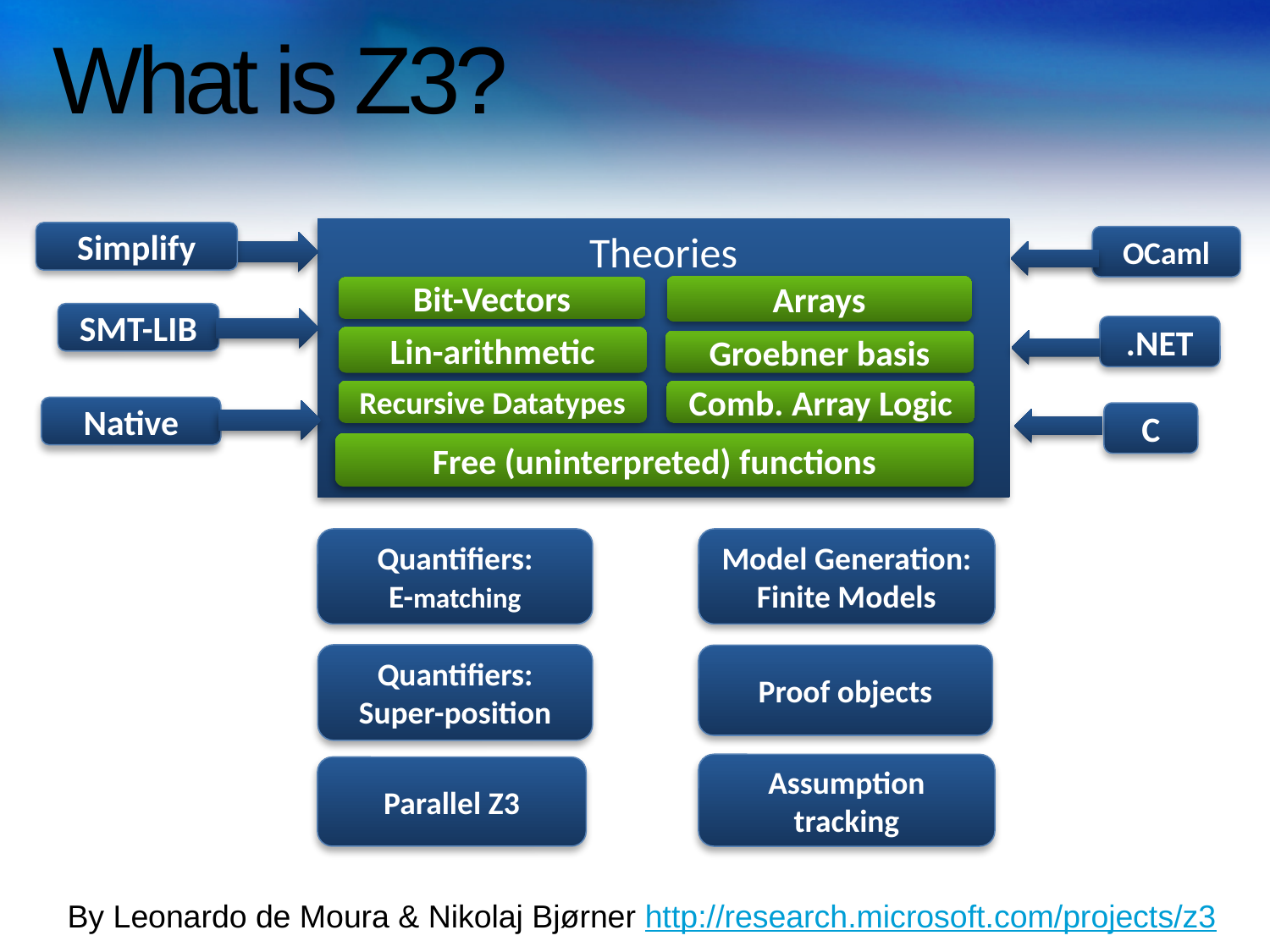

# What is Z3?

Theories
Simplify
OCaml

Arrays
Bit-Vectors
SMT-LIB

.NET
Lin-arithmetic

Groebner basis
Recursive Datatypes
Comb. Array Logic
Native

C

Free (uninterpreted) functions
Quantifiers:
E-matching
Model Generation:
Finite Models
Quantifiers:
Super-position
Proof objects
Assumption tracking
Parallel Z3
By Leonardo de Moura & Nikolaj Bjørner http://research.microsoft.com/projects/z3